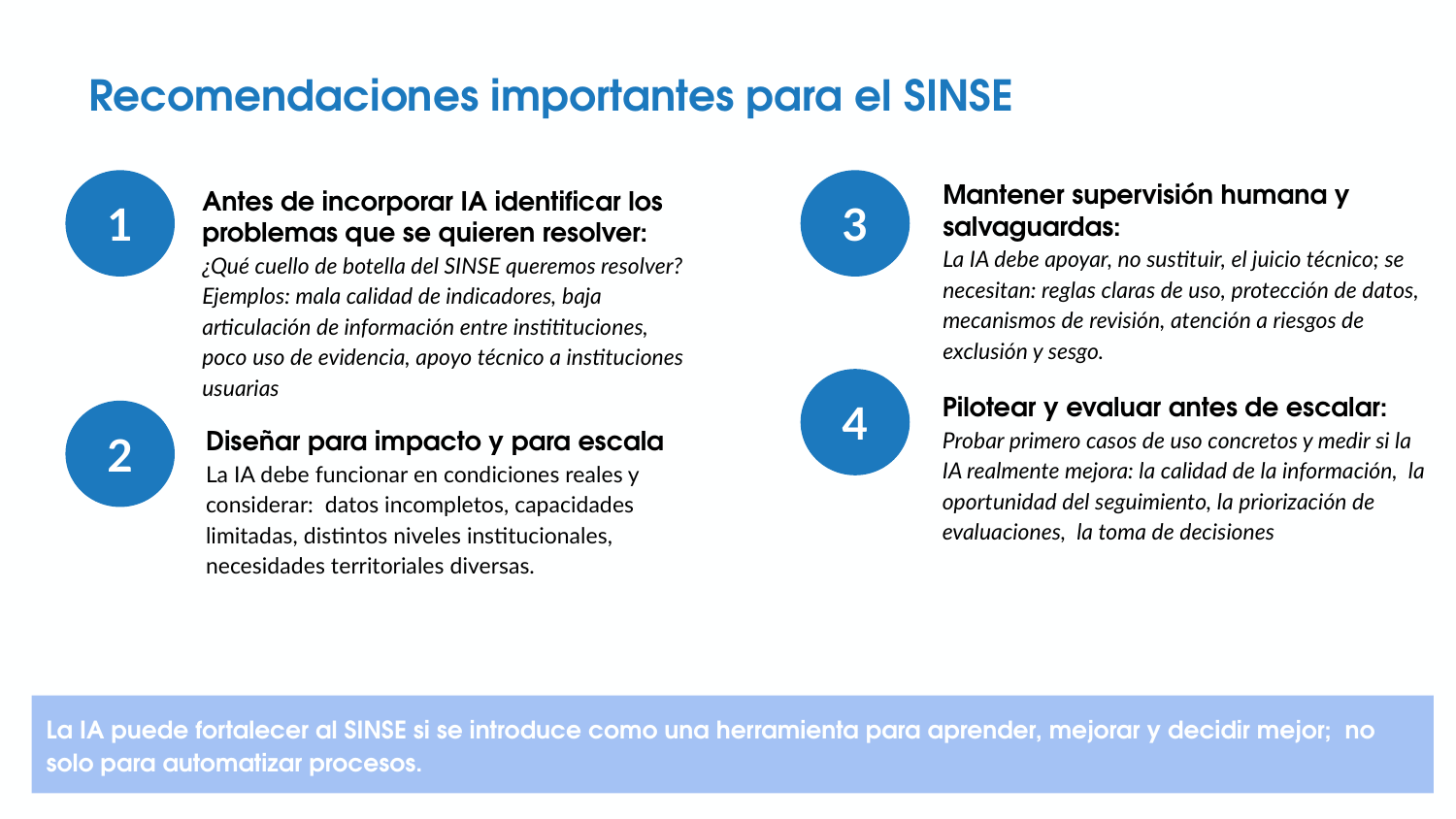

# Recomendaciones importantes para el SINSE
Mantener supervisión humana y salvaguardas:
La IA debe apoyar, no sustituir, el juicio técnico; se necesitan: reglas claras de uso, protección de datos, mecanismos de revisión, atención a riesgos de exclusión y sesgo.

1
Antes de incorporar IA identificar los problemas que se quieren resolver:
¿Qué cuello de botella del SINSE queremos resolver? Ejemplos: mala calidad de indicadores, baja articulación de información entre institituciones, poco uso de evidencia, apoyo técnico a instituciones usuarias

3
4
Pilotear y evaluar antes de escalar:
Probar primero casos de uso concretos y medir si la IA realmente mejora: la calidad de la información,  la oportunidad del seguimiento, la priorización de evaluaciones,  la toma de decisiones

2
Diseñar para impacto y para escala La IA debe funcionar en condiciones reales y considerar:  datos incompletos, capacidades limitadas, distintos niveles institucionales, necesidades territoriales diversas.
La IA puede fortalecer al SINSE si se introduce como una herramienta para aprender, mejorar y decidir mejor;  no solo para automatizar procesos.